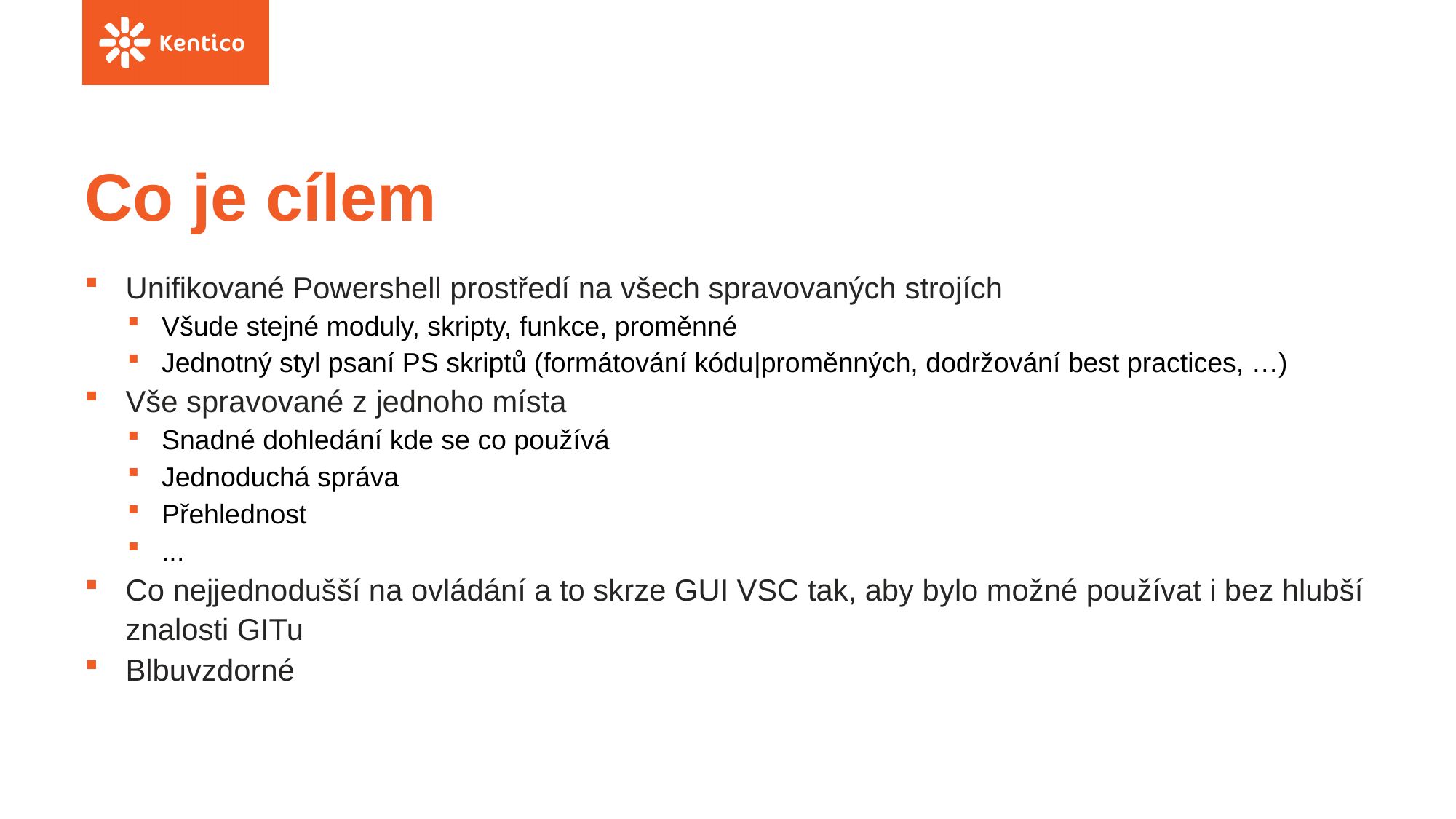

# Co je cílem
Unifikované Powershell prostředí na všech spravovaných strojích
Všude stejné moduly, skripty, funkce, proměnné
Jednotný styl psaní PS skriptů (formátování kódu|proměnných, dodržování best practices, …)
Vše spravované z jednoho místa
Snadné dohledání kde se co používá
Jednoduchá správa
Přehlednost
...
Co nejjednodušší na ovládání a to skrze GUI VSC tak, aby bylo možné používat i bez hlubší znalosti GITu
Blbuvzdorné